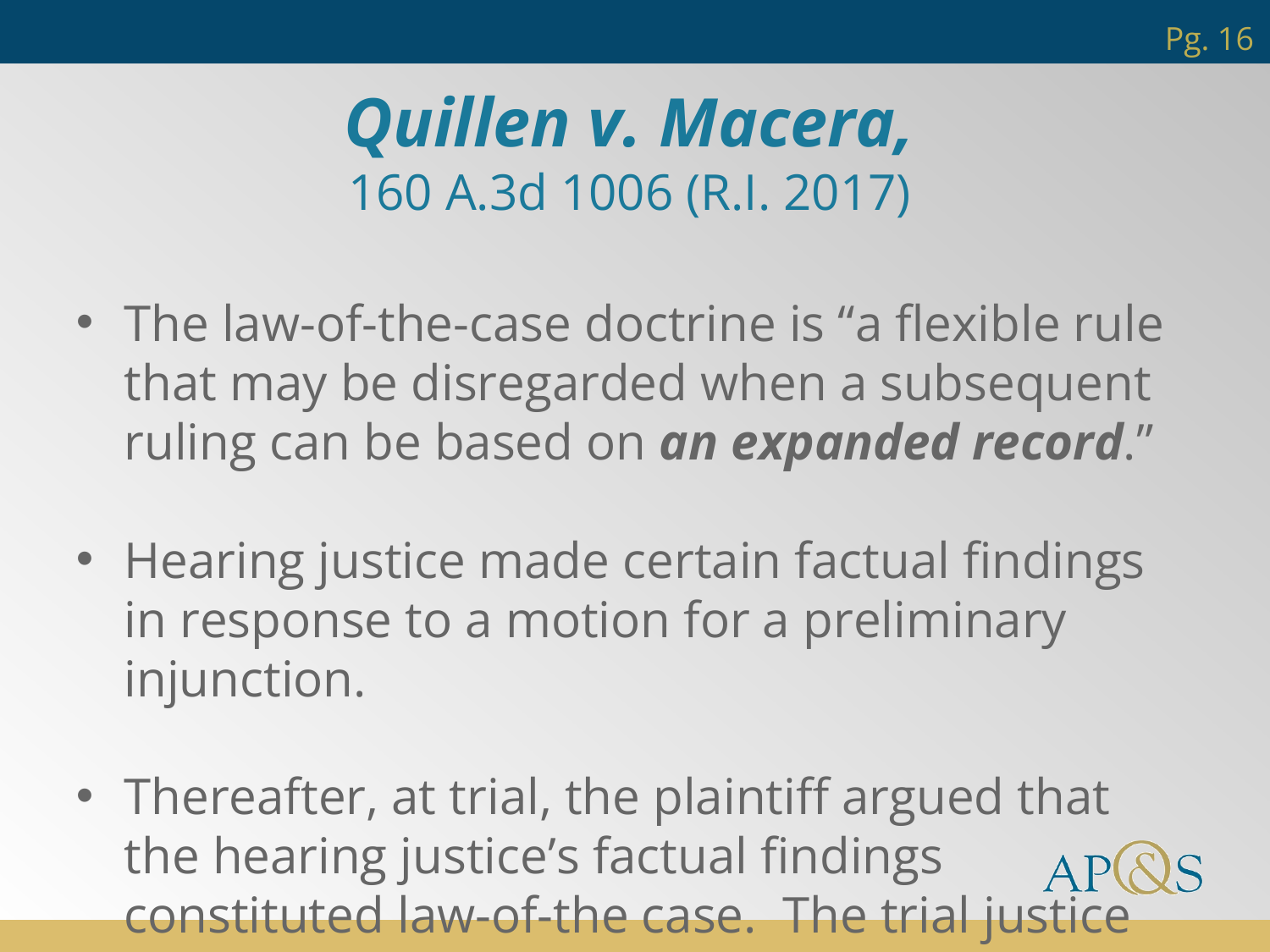

Pg. 16
Quillen v. Macera,
160 A.3d 1006 (R.I. 2017)
The law-of-the-case doctrine is “a flexible rule that may be disregarded when a subsequent ruling can be based on an expanded record.”

Hearing justice made certain factual findings in response to a motion for a preliminary injunction.

Thereafter, at trial, the plaintiff argued that the hearing justice’s factual findings constituted law-of-the case.  The trial justice disagreed.